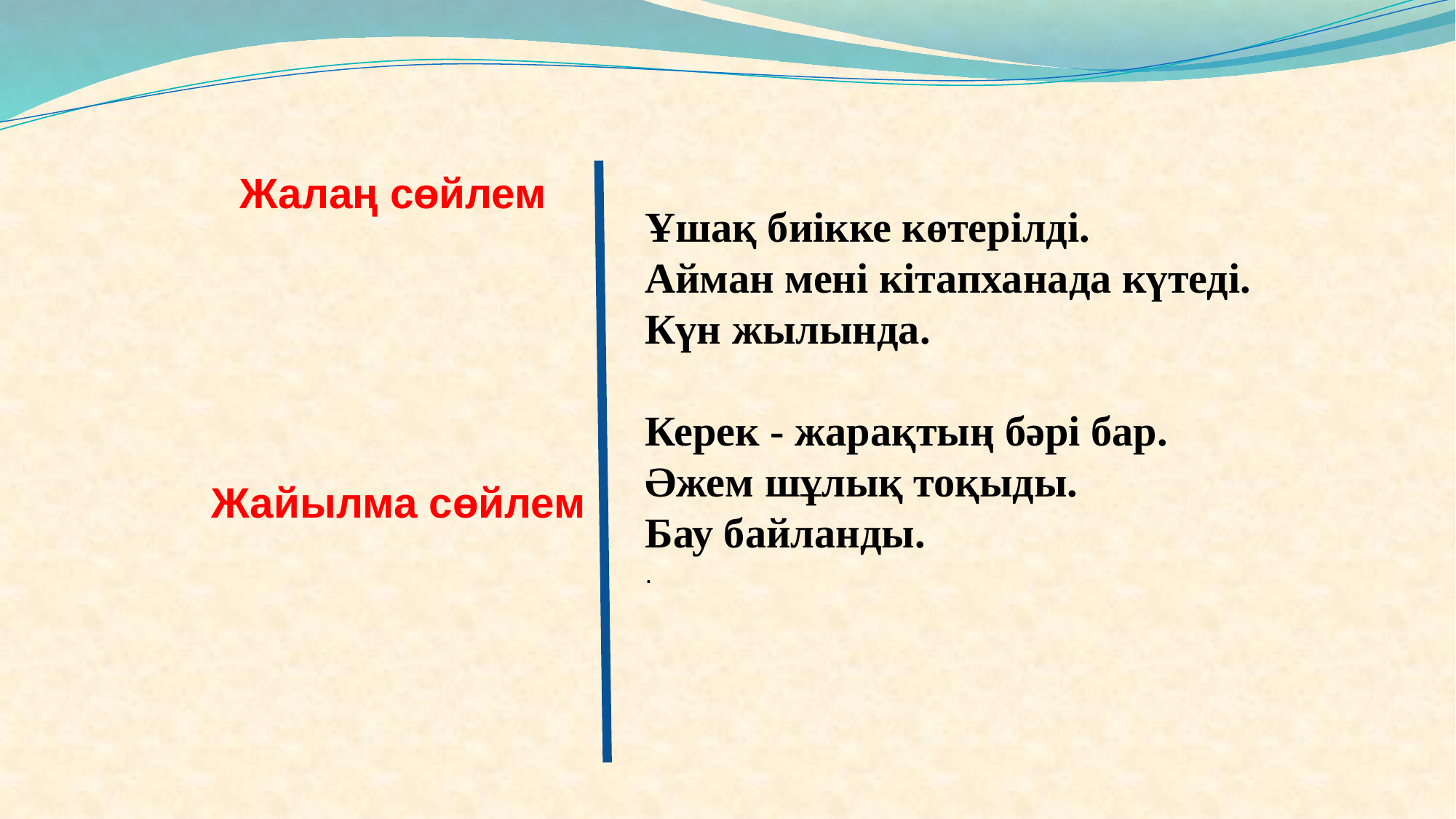

Жалаң сөйлем
Ұшақ биікке көтерілді.
Айман мені кітапханада күтеді.
Күн жылында.

Керек - жарақтың бәрі бар.
Әжем шұлық тоқыды.
Бау байланды.
.
Жайылма сөйлем